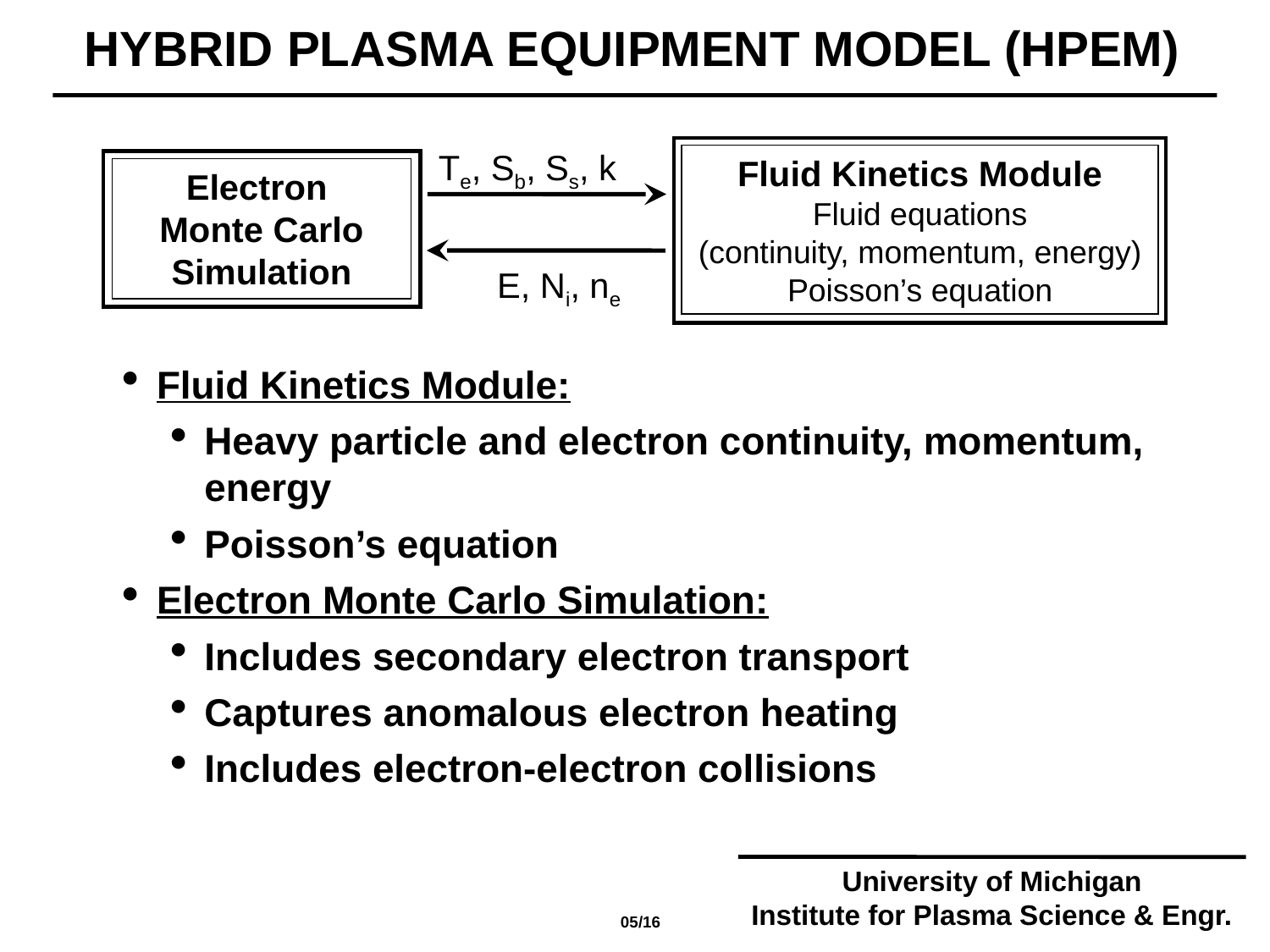

HYBRID PLASMA EQUIPMENT MODEL (HPEM)

Te, Sb, Ss, k
Fluid Kinetics Module
Fluid equations
(continuity, momentum, energy)
Poisson’s equation

Electron
Monte Carlo Simulation

E, Ni, ne
Fluid Kinetics Module:
Heavy particle and electron continuity, momentum, energy
Poisson’s equation
Electron Monte Carlo Simulation:
Includes secondary electron transport
Captures anomalous electron heating
Includes electron-electron collisions

University of Michigan
Institute for Plasma Science & Engr.
05/16